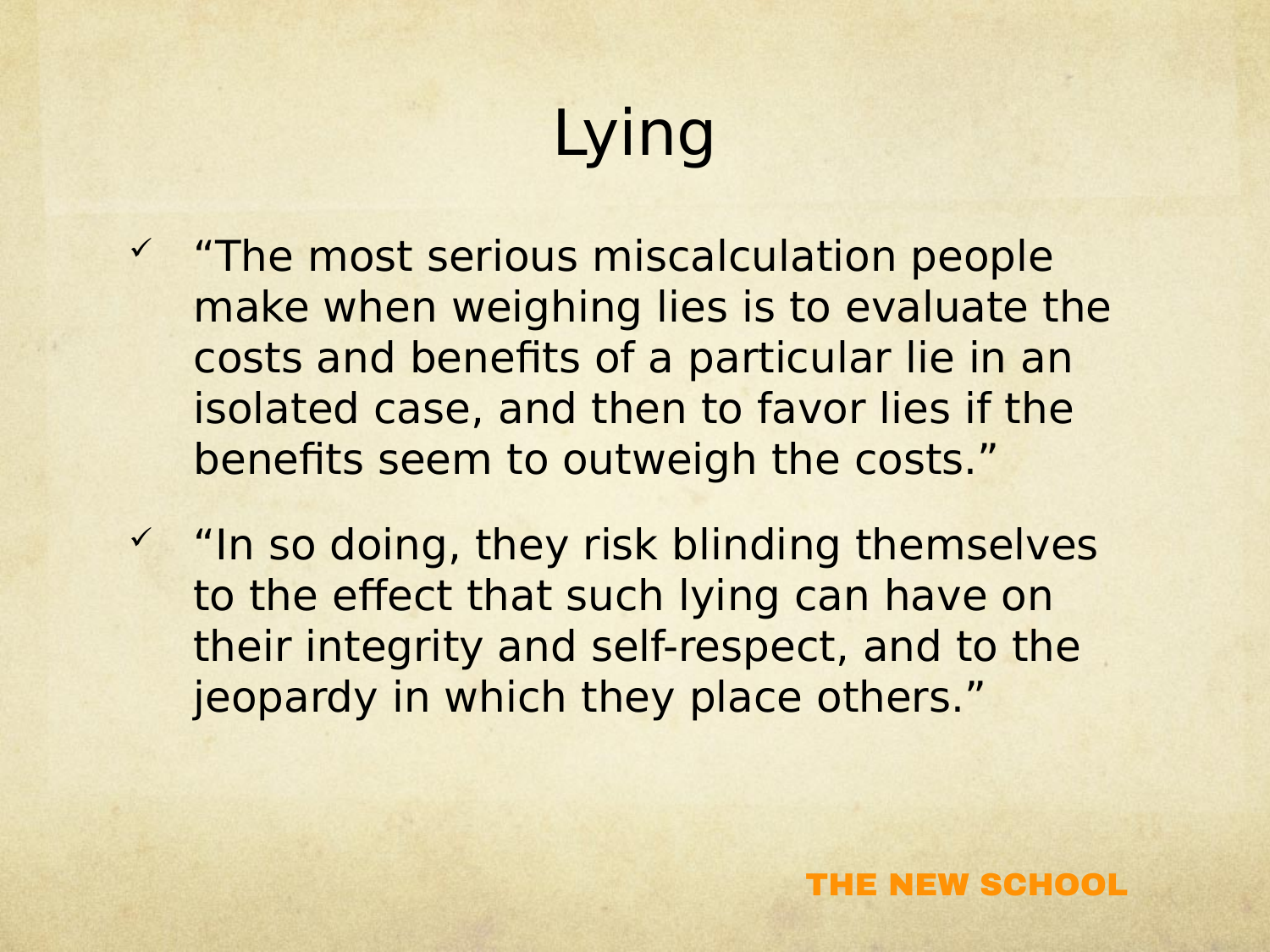

# Lying
“The most serious miscalculation people make when weighing lies is to evaluate the costs and benefits of a particular lie in an isolated case, and then to favor lies if the benefits seem to outweigh the costs.”
“In so doing, they risk blinding themselves to the effect that such lying can have on their integrity and self-respect, and to the jeopardy in which they place others.”